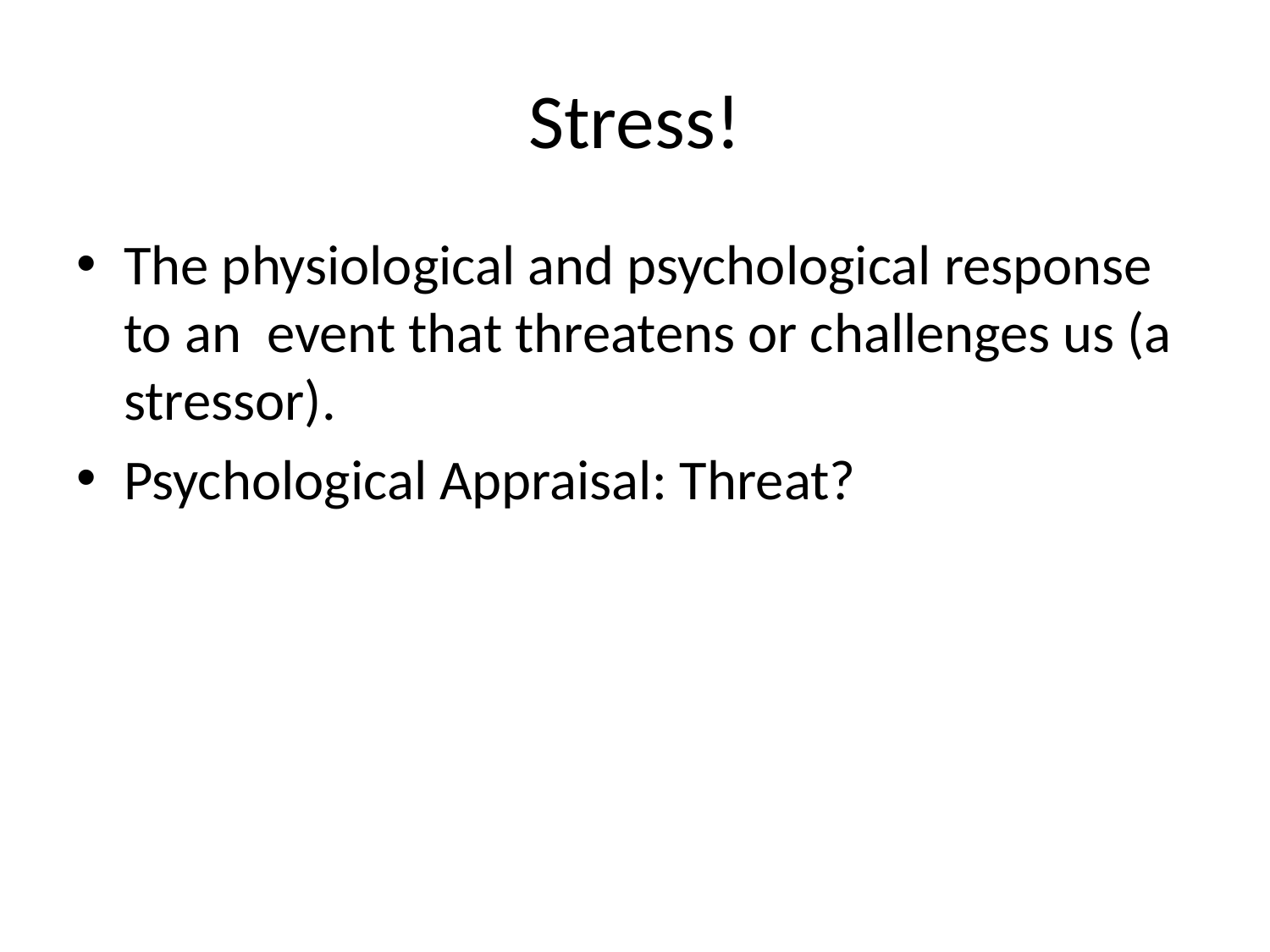

# Stress!
The physiological and psychological response to an  event that threatens or challenges us (a stressor).
Psychological Appraisal: Threat?